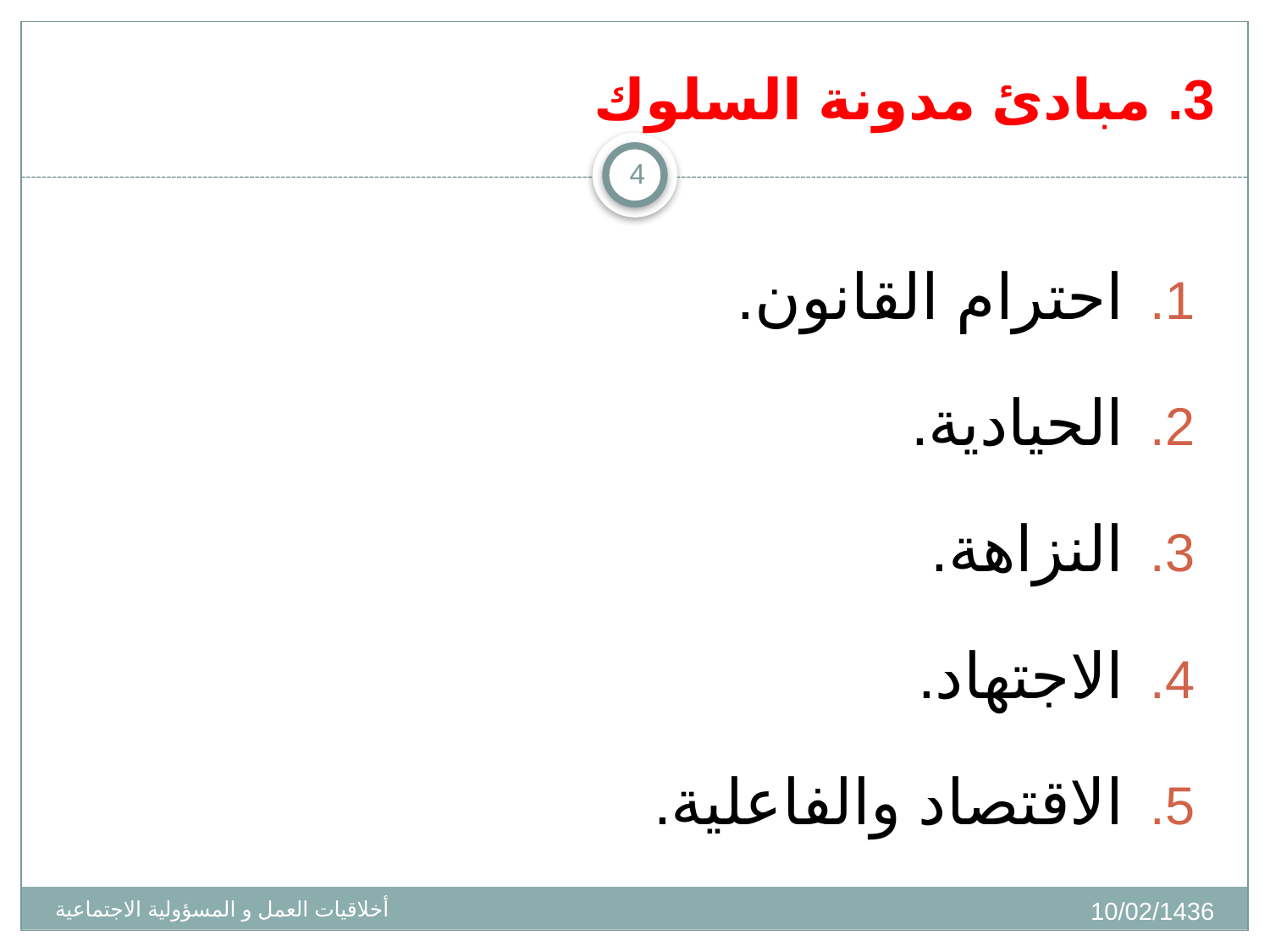

# 3. مبادئ مدونة السلوك
4
احترام القانون.
الحيادية.
النزاهة.
الاجتهاد.
الاقتصاد والفاعلية.
10/02/1436
أخلاقيات العمل و المسؤولية الاجتماعية